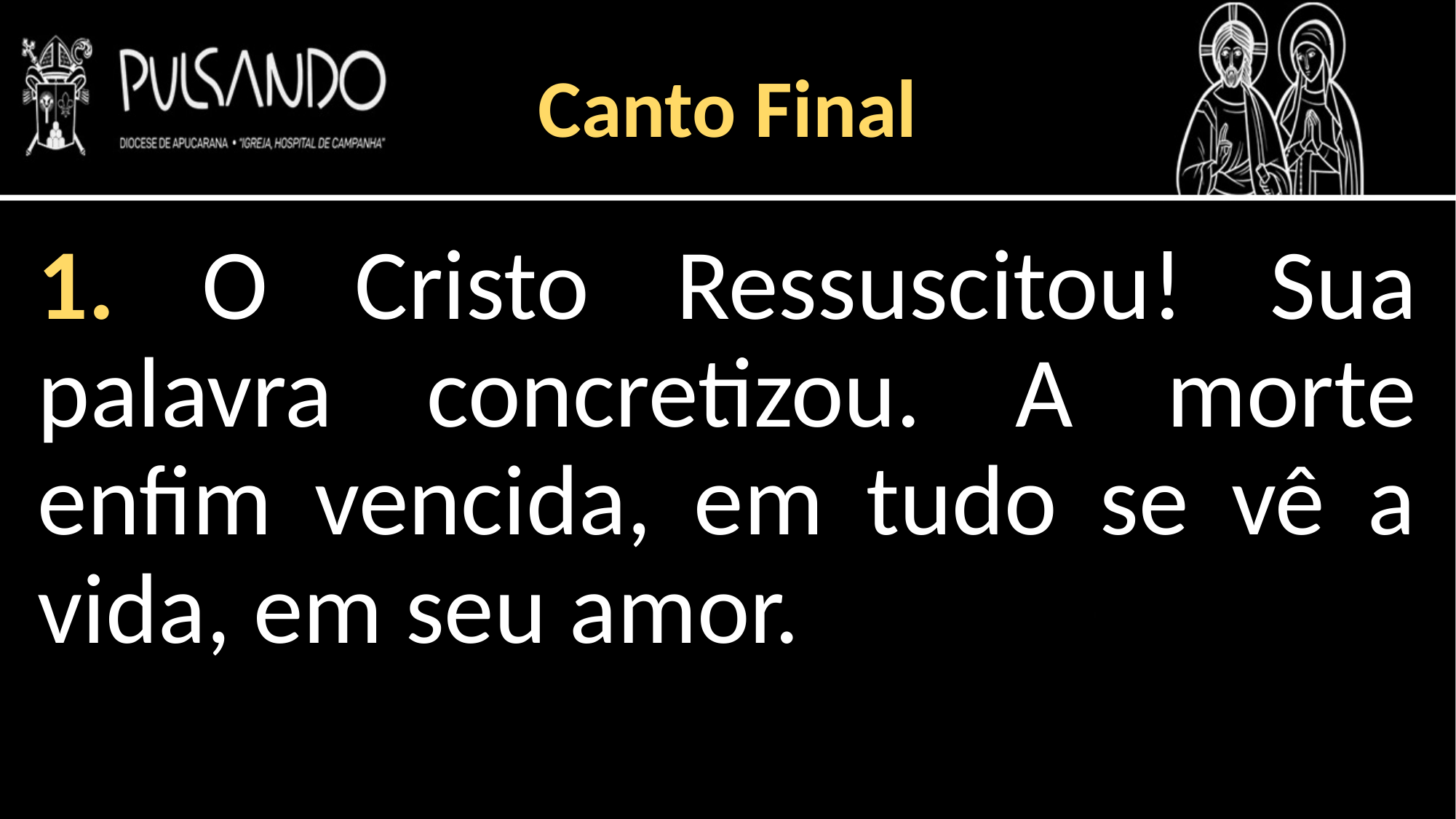

Canto Final
1. O Cristo Ressuscitou! Sua palavra concretizou. A morte enfim vencida, em tudo se vê a vida, em seu amor.